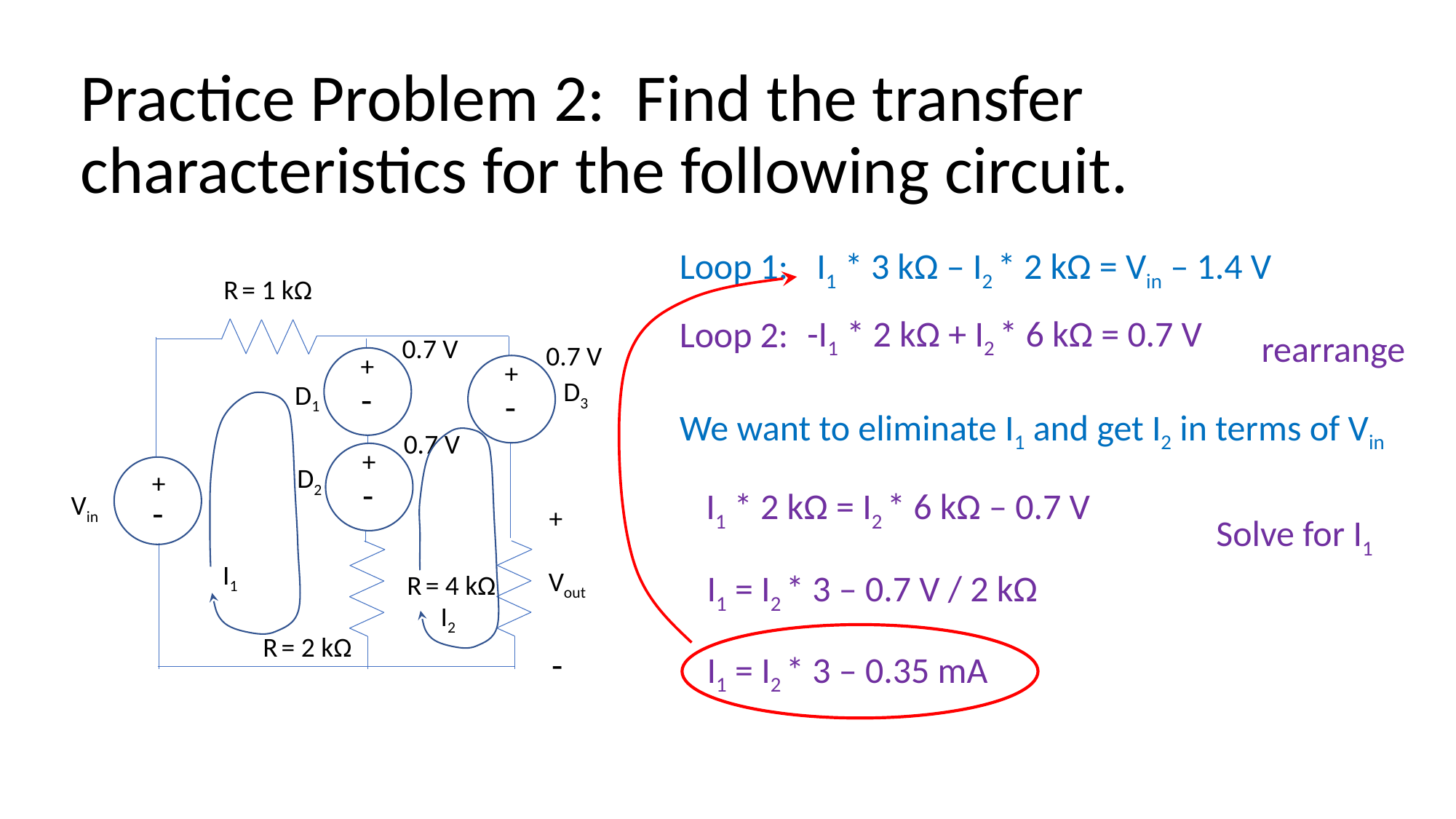

# Practice Problem 2:  Find the transfer characteristics for the following circuit.
Loop 1:
 I1 * 3 kΩ – I2 * 2 kΩ = Vin – 1.4 V
R = 1 kΩ

 -I1 * 2 kΩ + I2 * 6 kΩ = 0.7 V
Loop 2:
rearrange
0.7 V
+

-
0.7 V
+

-

D3
D1

We want to eliminate I1 and get I2 in terms of Vin
0.7 V
+

-

D2

+
Vin
-
 I1 * 2 kΩ = I2 * 6 kΩ – 0.7 V
+
Solve for I1
I1
Vout
 I1 = I2 * 3 – 0.7 V / 2 kΩ
R = 4 kΩ
I2
R = 2 kΩ

-
 I1 = I2 * 3 – 0.35 mA